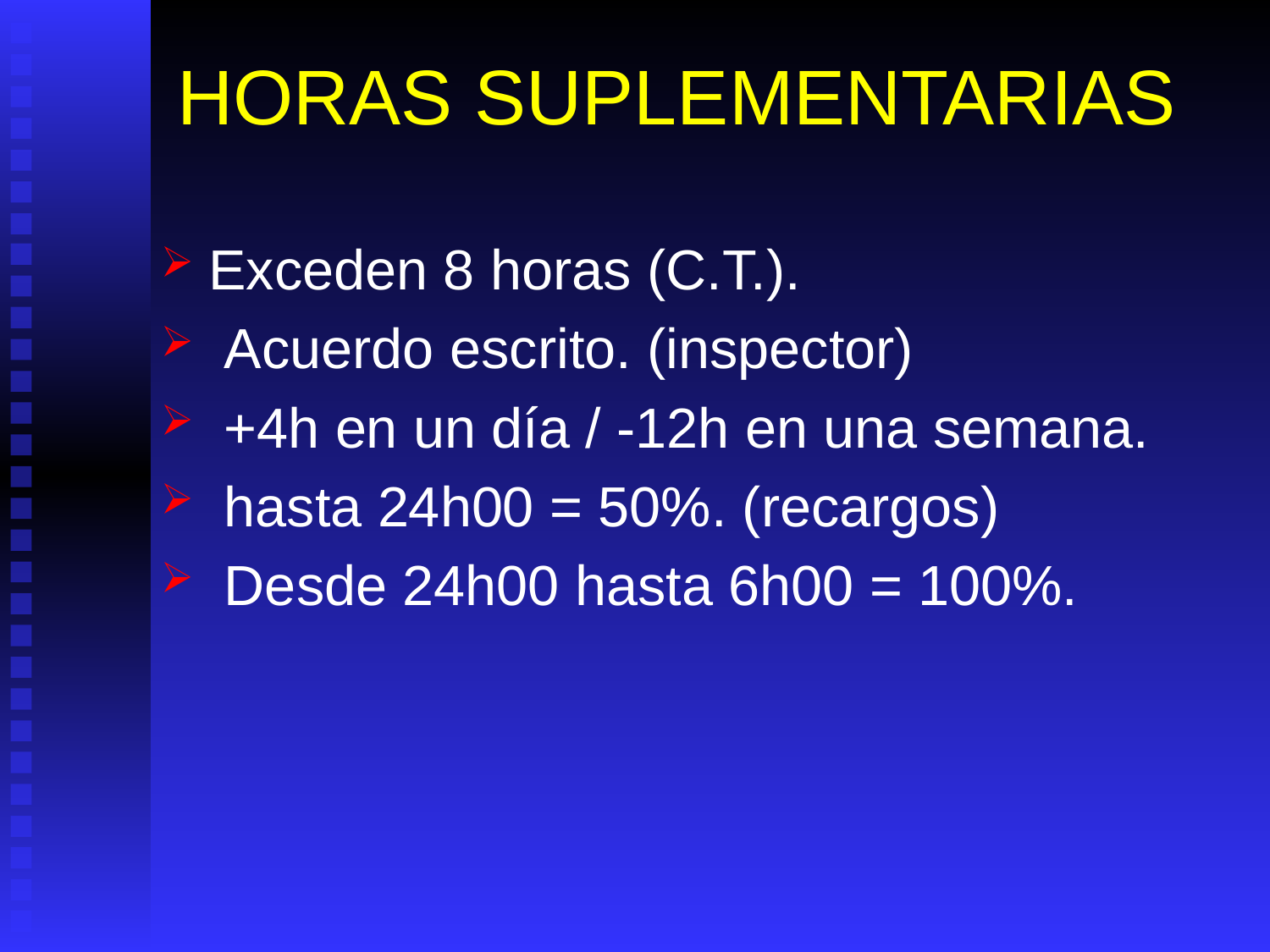

# HORAS SUPLEMENTARIAS

Exceden 8 horas (C.T.).
 Acuerdo escrito. (inspector)
 +4h en un día / -12h en una semana.
 hasta 24h00 = 50%. (recargos)
 Desde 24h00 hasta 6h00 = 100%.